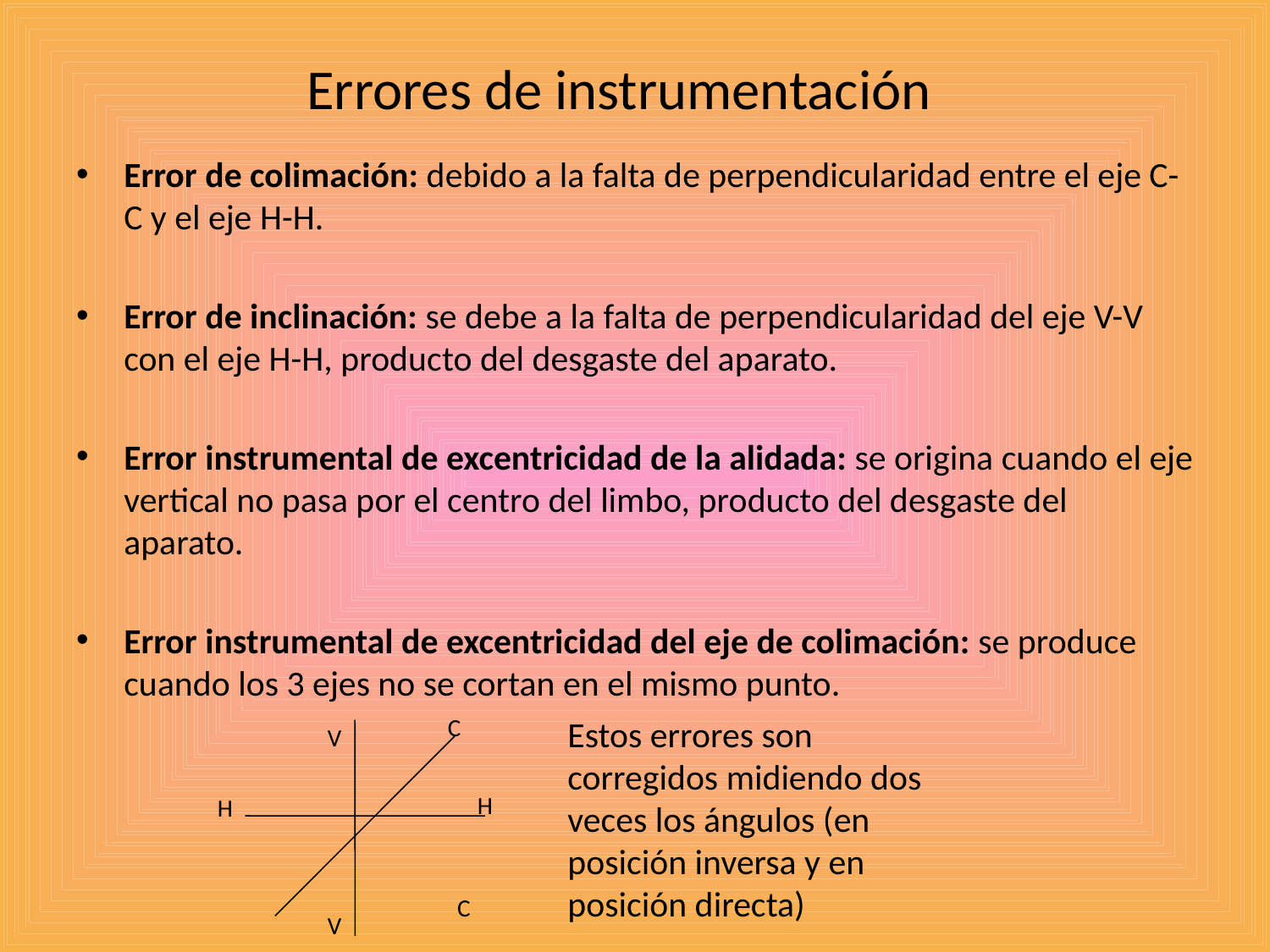

# Errores de instrumentación
Error de colimación: debido a la falta de perpendicularidad entre el eje C-C y el eje H-H.

Error de inclinación: se debe a la falta de perpendicularidad del eje V-V con el eje H-H, producto del desgaste del aparato.

Error instrumental de excentricidad de la alidada: se origina cuando el eje vertical no pasa por el centro del limbo, producto del desgaste del aparato.

Error instrumental de excentricidad del eje de colimación: se produce cuando los 3 ejes no se cortan en el mismo punto.
C
V

H
H

V
Estos errores son corregidos midiendo dos veces los ángulos (en posición inversa y en posición directa)
C